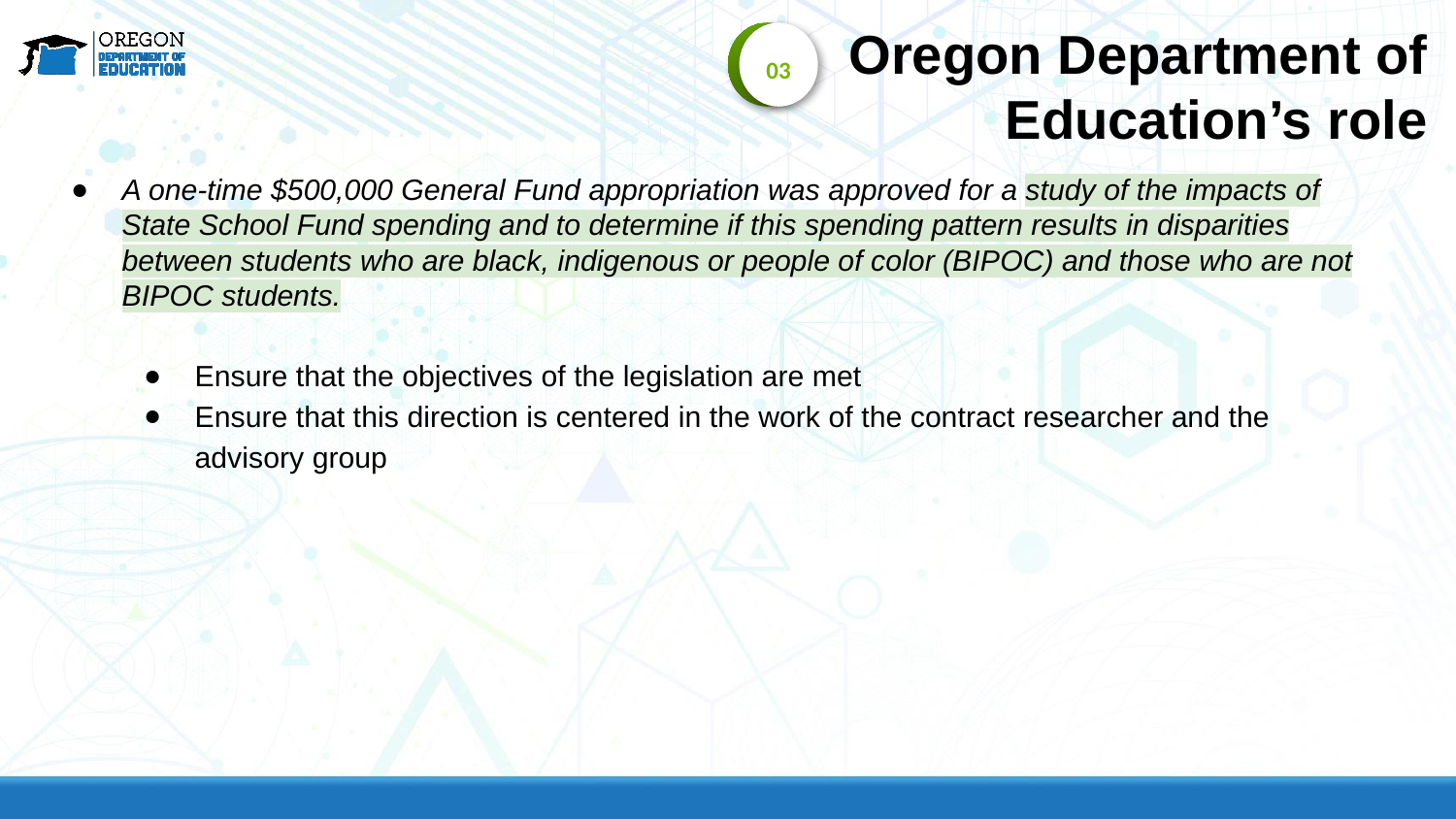

Oregon Department of Education’s role

03
A one-time $500,000 General Fund appropriation was approved for a study of the impacts of State School Fund spending and to determine if this spending pattern results in disparities between students who are black, indigenous or people of color (BIPOC) and those who are not BIPOC students.

Ensure that the objectives of the legislation are met
Ensure that this direction is centered in the work of the contract researcher and the advisory group